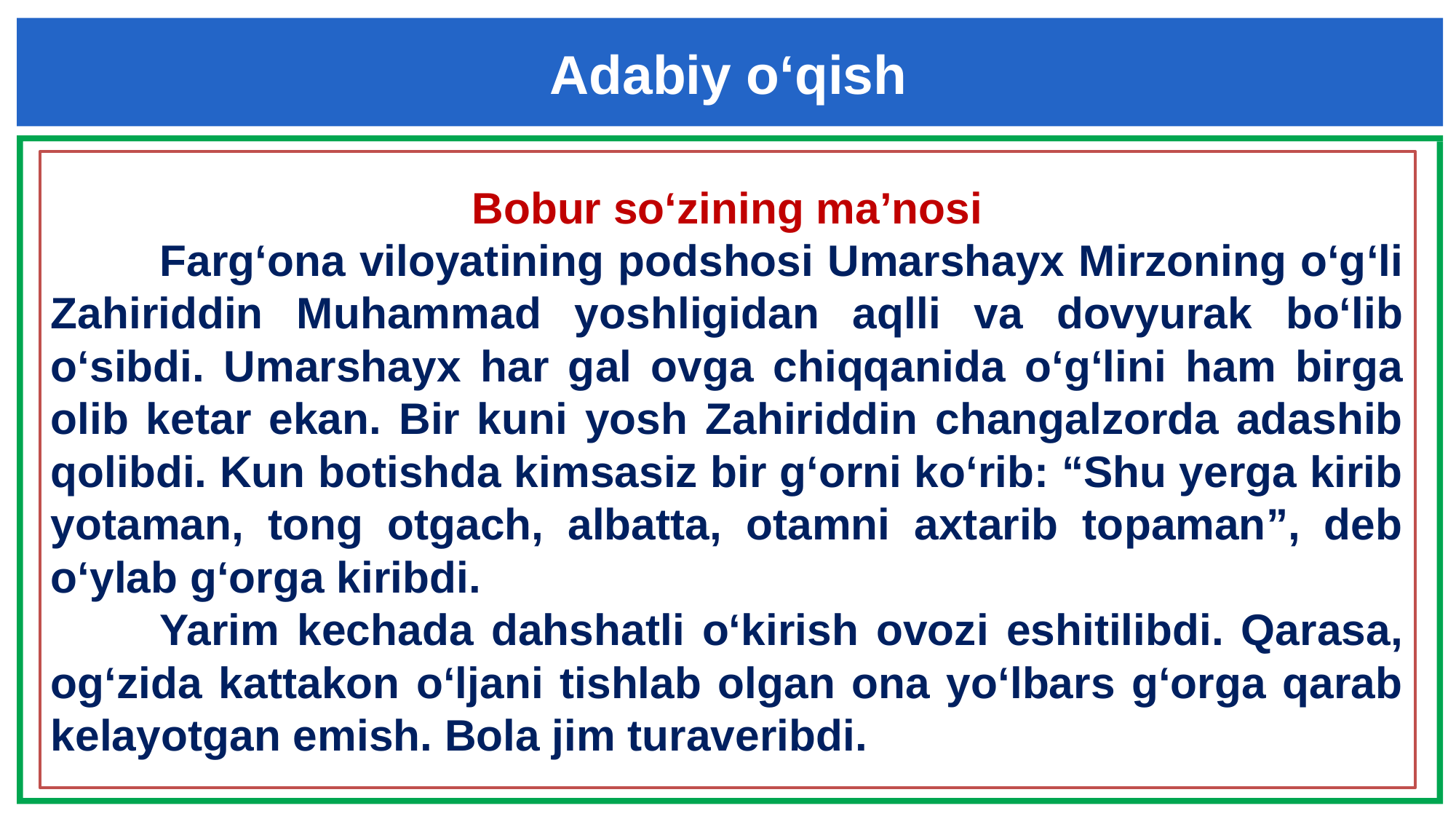

Adabiy o‘qish
Bobur so‘zining ma’nosi
	Farg‘ona viloyatining podshosi Umarshayx Mirzoning o‘g‘li Zahiriddin Muhammad yoshligidan aqlli va dovyurak bo‘lib o‘sibdi. Umarshayx har gal ovga chiqqanida o‘g‘lini ham birga olib ketar ekan. Bir kuni yosh Zahiriddin changalzorda adashib qolibdi. Kun botishda kimsasiz bir g‘orni ko‘rib: “Shu yerga kirib yotaman, tong otgach, albatta, otamni axtarib topaman”, deb o‘ylab g‘orga kiribdi.
	Yarim kechada dahshatli o‘kirish ovozi eshitilibdi. Qarasa, og‘zida kattakon o‘ljani tishlab olgan ona yo‘lbars g‘orga qarab kelayotgan emish. Bola jim turaveribdi.